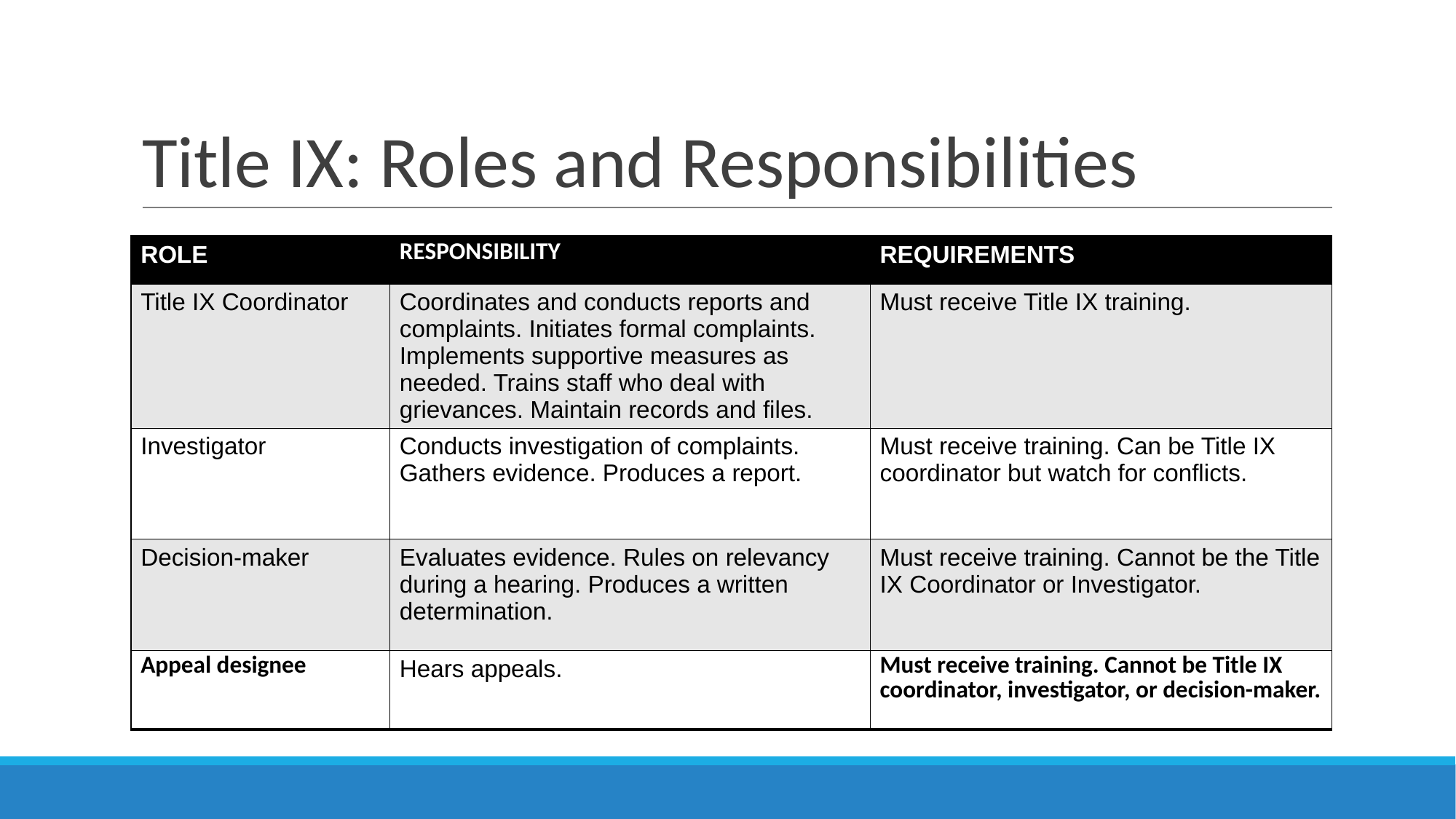

# Title IX: Roles and Responsibilities
| ROLE | RESPONSIBILITY | REQUIREMENTS |
| --- | --- | --- |
| Title IX Coordinator | Coordinates and conducts reports and complaints. Initiates formal complaints. Implements supportive measures as needed. Trains staff who deal with grievances. Maintain records and files. | Must receive Title IX training. |
| Investigator | Conducts investigation of complaints. Gathers evidence. Produces a report. | Must receive training. Can be Title IX coordinator but watch for conflicts. |
| Decision-maker | Evaluates evidence. Rules on relevancy during a hearing. Produces a written determination. | Must receive training. Cannot be the Title IX Coordinator or Investigator. |
| Appeal designee | Hears appeals. | Must receive training. Cannot be Title IX coordinator, investigator, or decision-maker. |